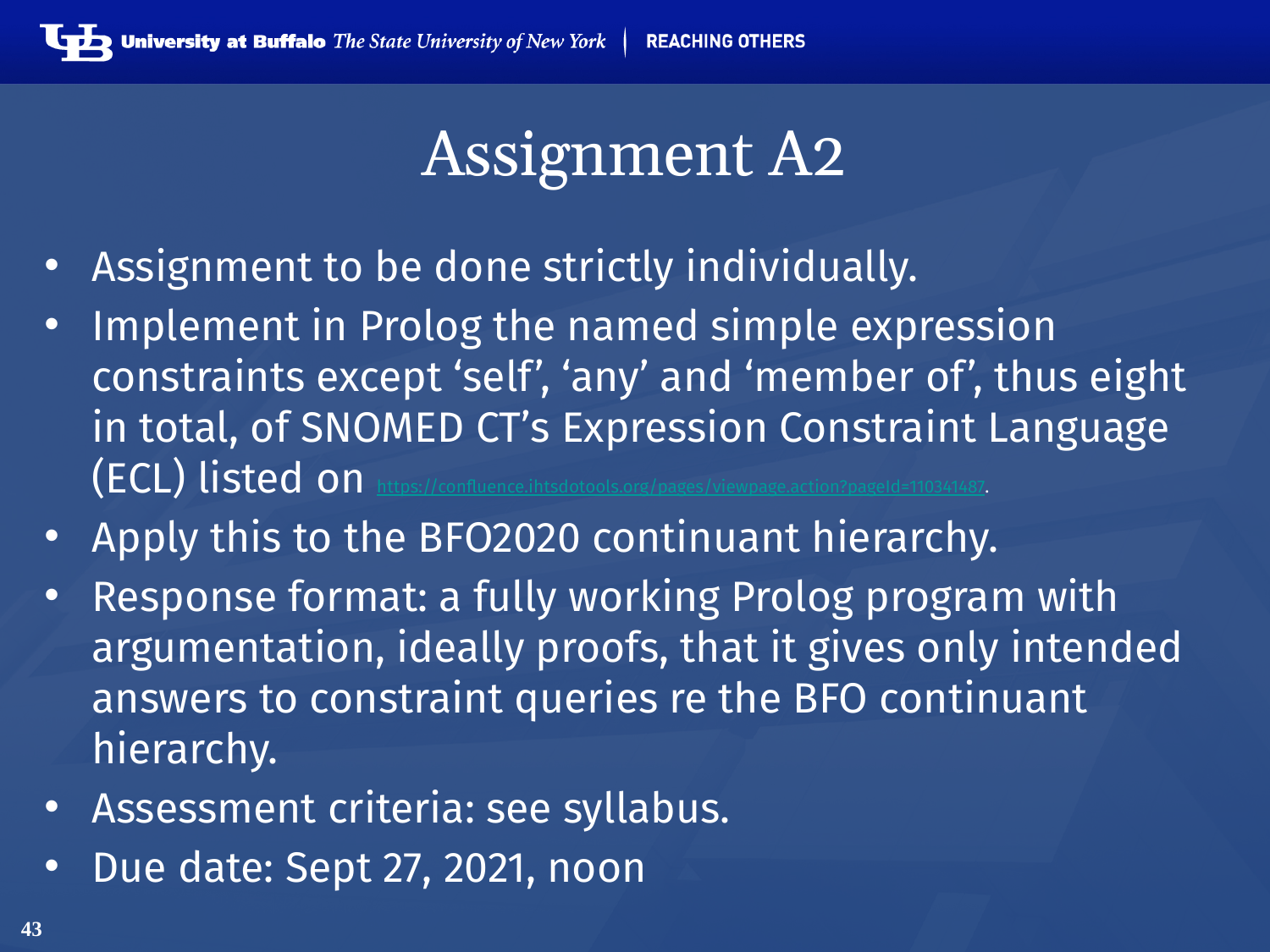

# Assignment A2
Assignment to be done strictly individually.
Implement in Prolog the named simple expression constraints except ‘self’, ‘any’ and ‘member of’, thus eight in total, of SNOMED CT’s Expression Constraint Language (ECL) listed on https://confluence.ihtsdotools.org/pages/viewpage.action?pageId=110341487.
Apply this to the BFO2020 continuant hierarchy.
Response format: a fully working Prolog program with argumentation, ideally proofs, that it gives only intended answers to constraint queries re the BFO continuant hierarchy.
Assessment criteria: see syllabus.
Due date: Sept 27, 2021, noon

43